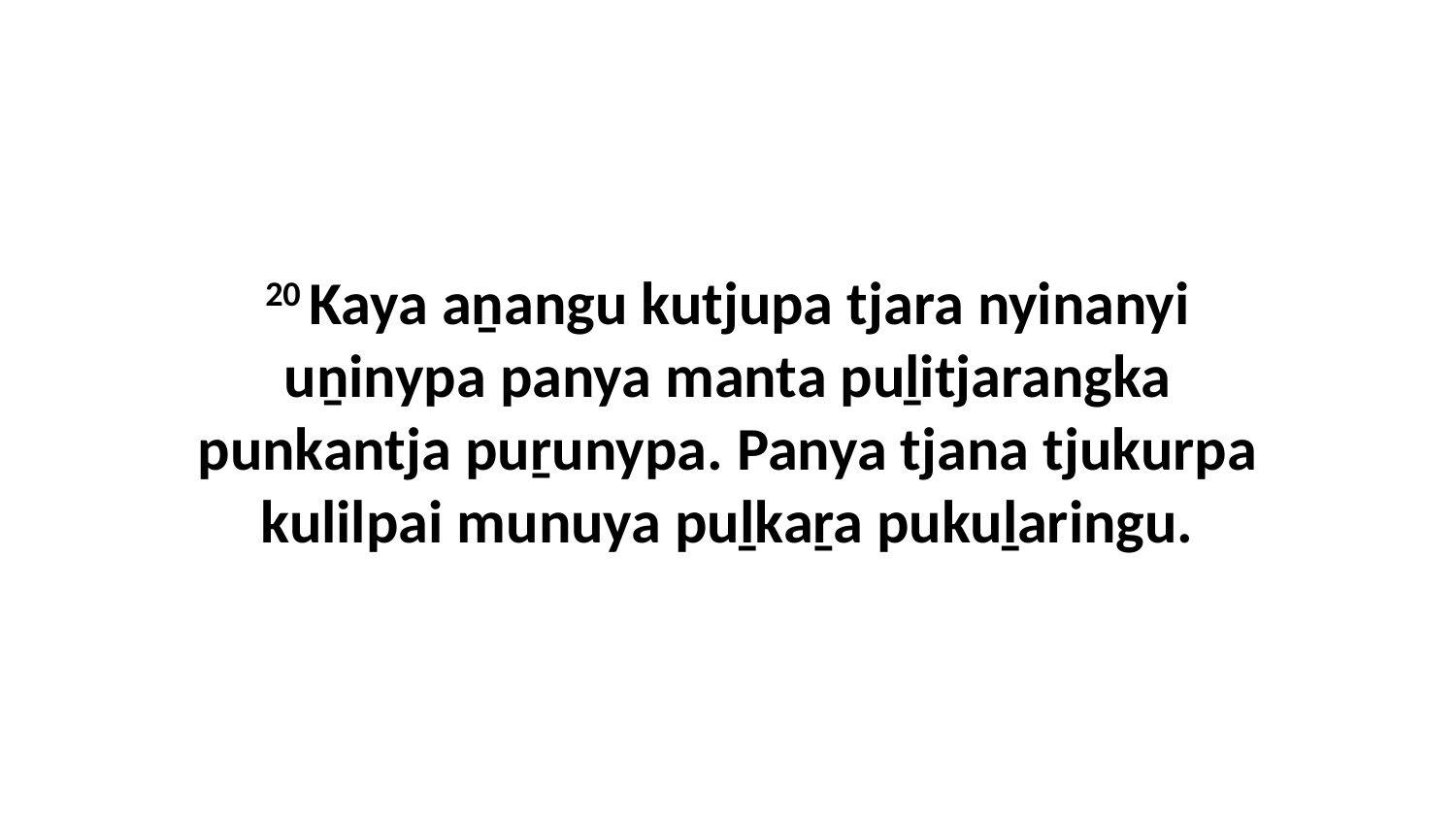

20 Kaya aṉangu kutjupa tjara nyinanyi uṉinypa panya manta puḻitjarangka punkantja puṟunypa. Panya tjana tjukurpa kulilpai munuya puḻkaṟa pukuḻaringu.